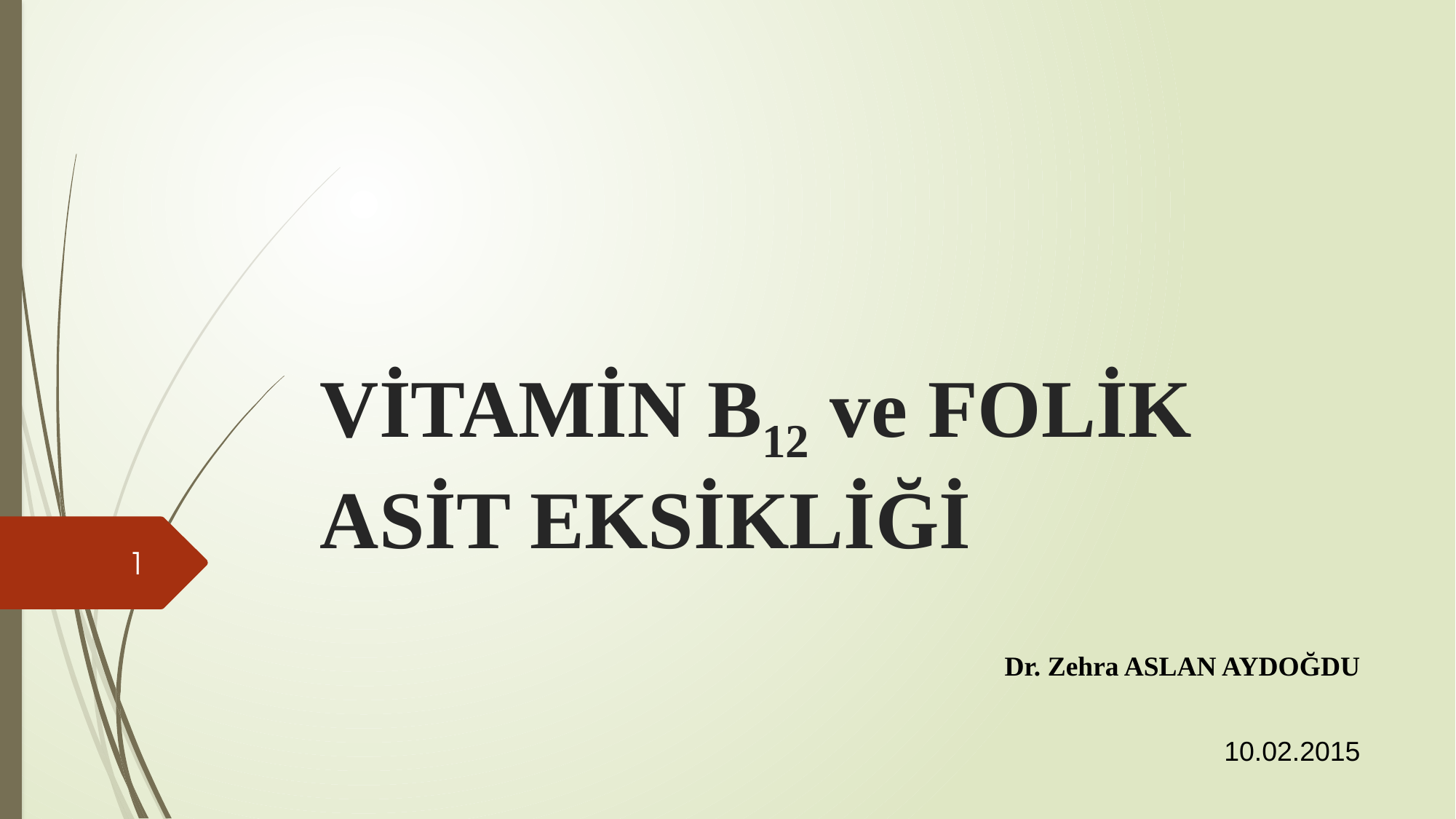

# VİTAMİN B12 ve FOLİK ASİT EKSİKLİĞİ
1
Dr. Zehra ASLAN AYDOĞDU
10.02.2015